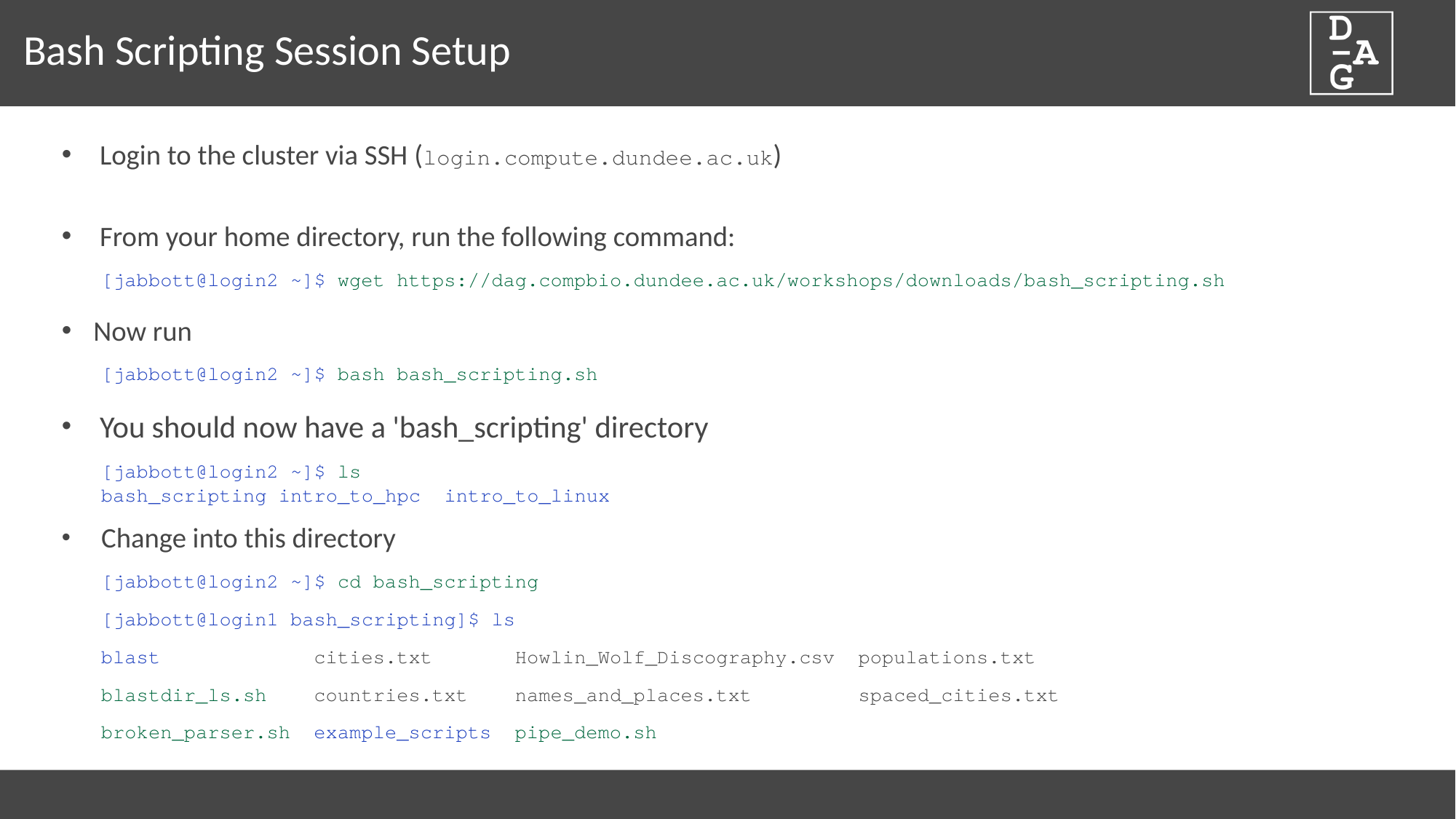

# Bash Scripting Session Setup
Login to the cluster via SSH (login.compute.dundee.ac.uk)
From your home directory, run the following command:
[jabbott@login2 ~]$ wget https://dag.compbio.dundee.ac.uk/workshops/downloads/bash_scripting.sh
Now run
[jabbott@login2 ~]$ bash bash_scripting.sh
You should now have a 'bash_scripting' directory
[jabbott@login2 ~]$ ls
bash_scripting intro_to_hpc  intro_to_linux
Change into this directory
[jabbott@login2 ~]$ cd bash_scripting
[jabbott@login1 bash_scripting]$ ls
blast             cities.txt       Howlin_Wolf_Discography.csv  populations.txt
blastdir_ls.sh    countries.txt    names_and_places.txt         spaced_cities.txt
broken_parser.sh  example_scripts  pipe_demo.sh